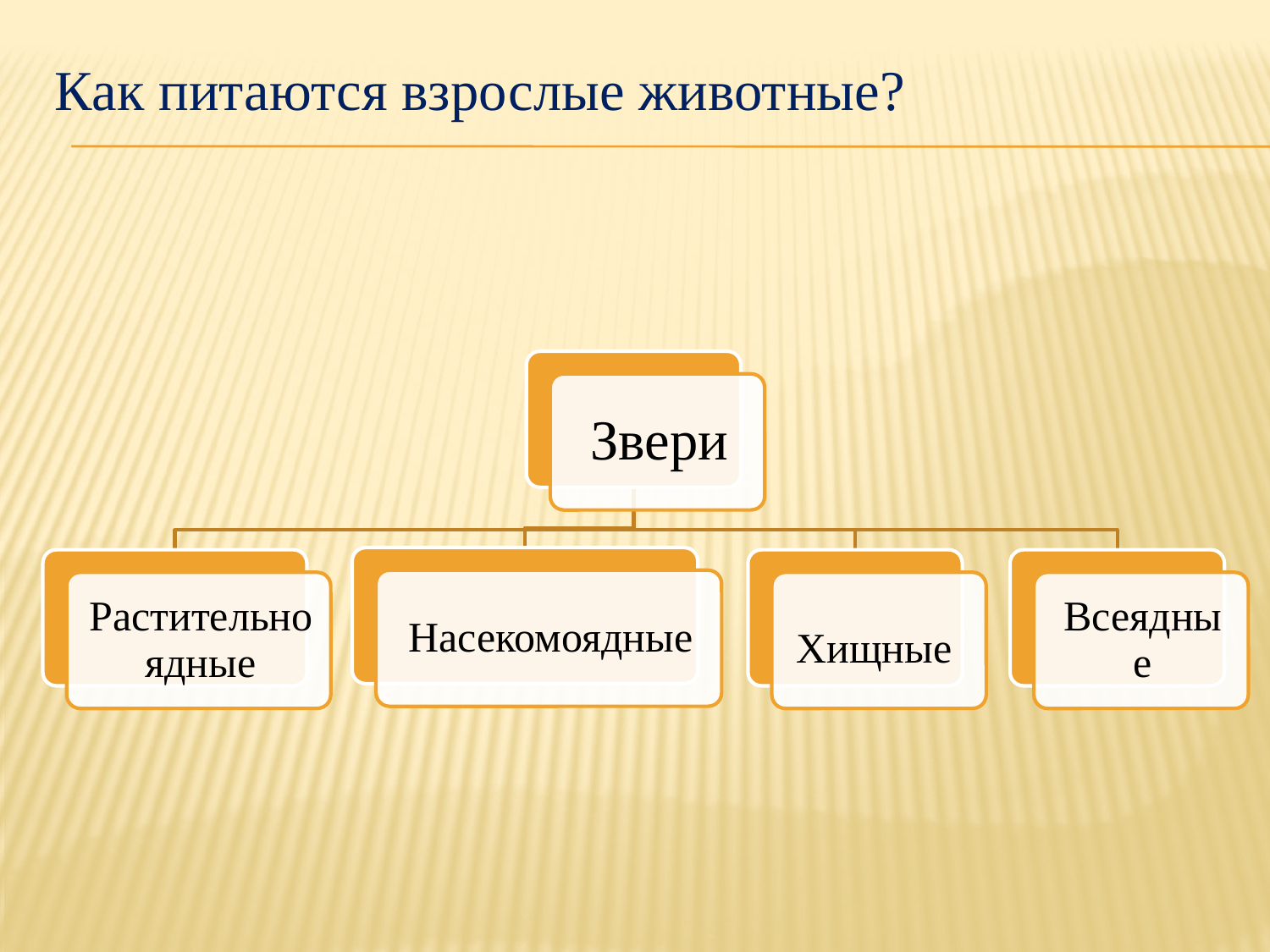

# Как питаются взрослые животные?
Звери
Растительноядные
Насекомоядные

Всеядные
Хищные